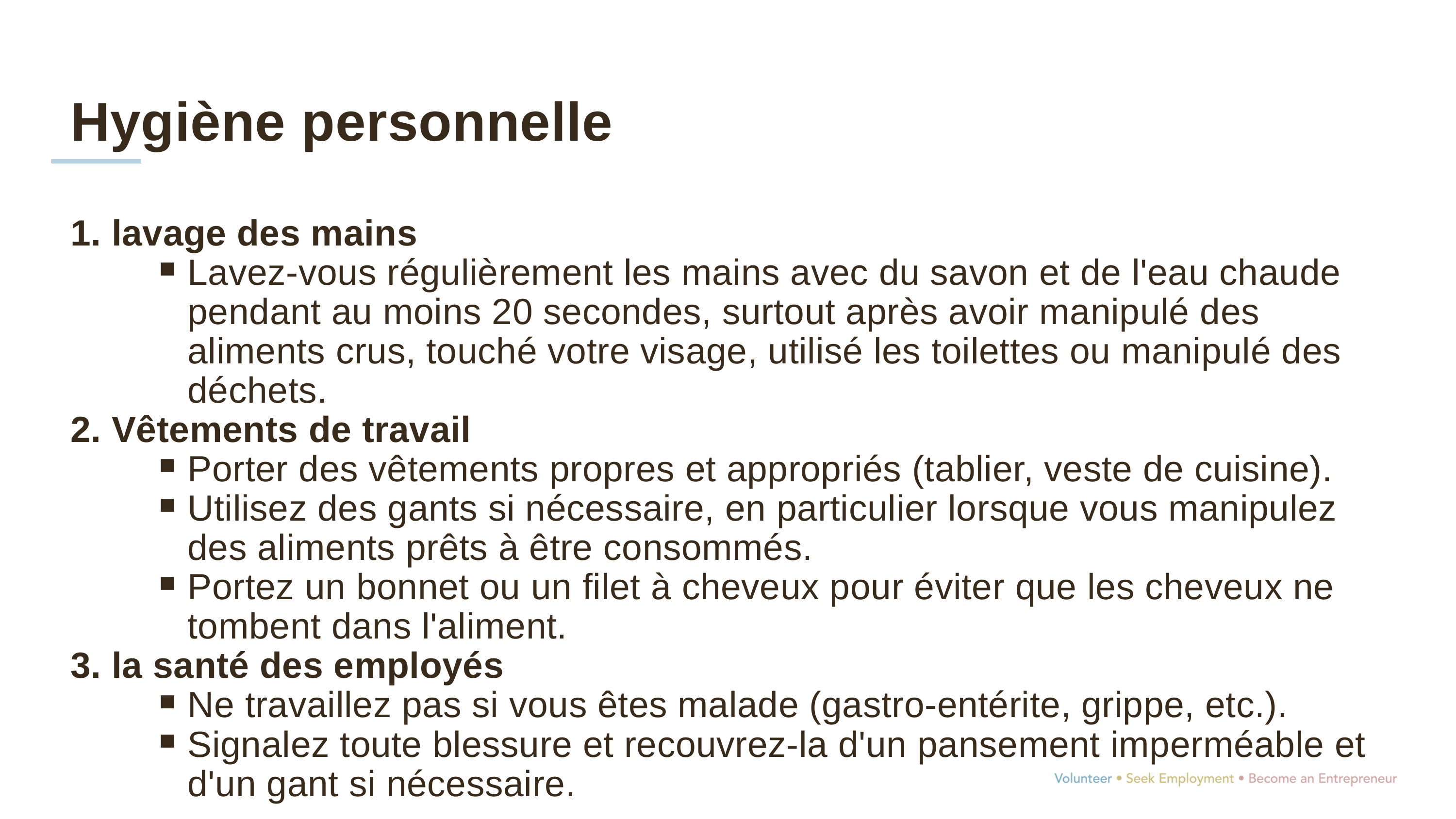

Hygiène personnelle

1. lavage des mains
Lavez-vous régulièrement les mains avec du savon et de l'eau chaude pendant au moins 20 secondes, surtout après avoir manipulé des aliments crus, touché votre visage, utilisé les toilettes ou manipulé des déchets.
2. Vêtements de travail
Porter des vêtements propres et appropriés (tablier, veste de cuisine).
Utilisez des gants si nécessaire, en particulier lorsque vous manipulez des aliments prêts à être consommés.
Portez un bonnet ou un filet à cheveux pour éviter que les cheveux ne tombent dans l'aliment.
3. la santé des employés
Ne travaillez pas si vous êtes malade (gastro-entérite, grippe, etc.).
Signalez toute blessure et recouvrez-la d'un pansement imperméable et d'un gant si nécessaire.